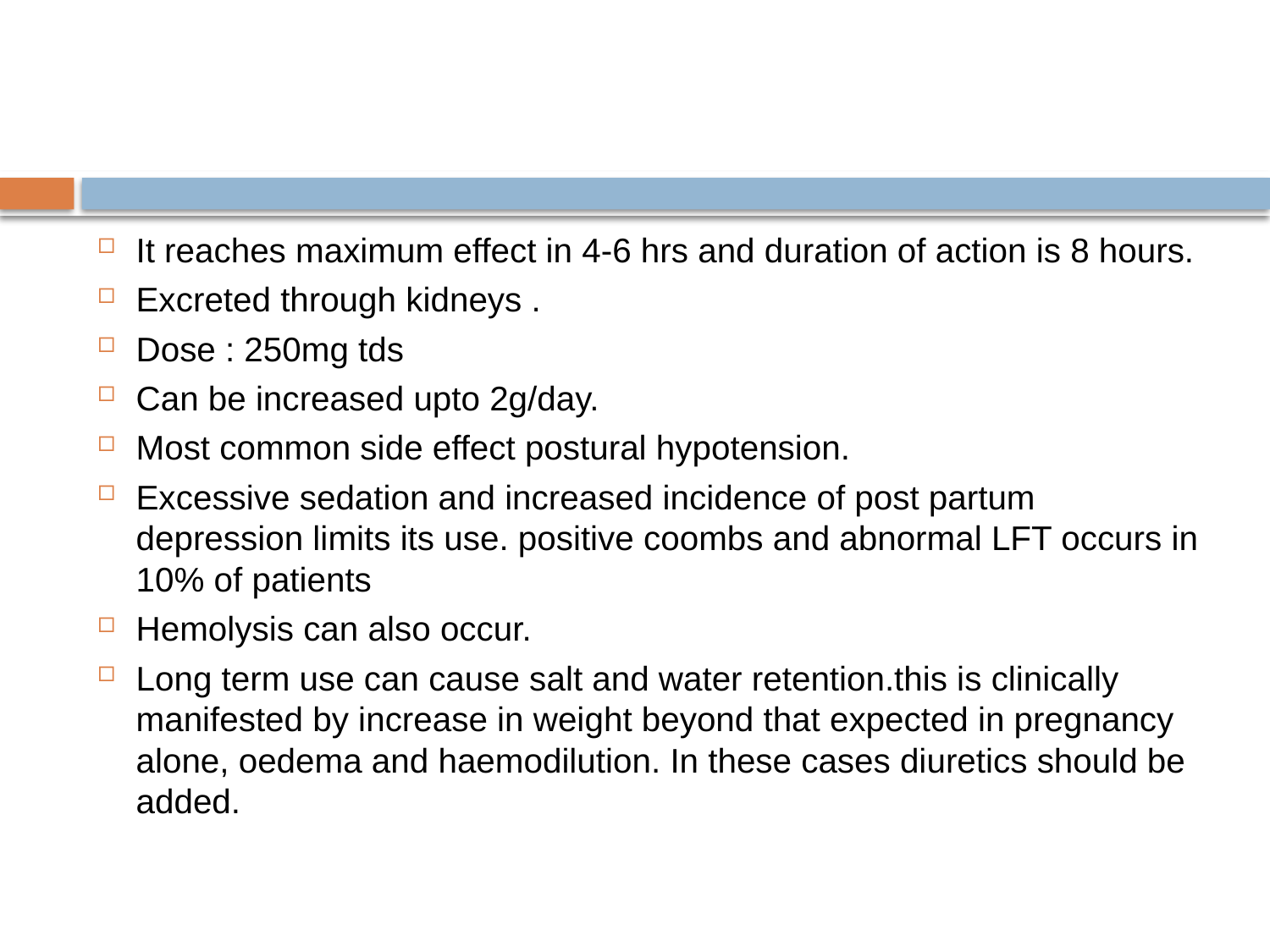

#
It reaches maximum effect in 4-6 hrs and duration of action is 8 hours.
Excreted through kidneys .
Dose : 250mg tds
Can be increased upto 2g/day.
Most common side effect postural hypotension.
Excessive sedation and increased incidence of post partum depression limits its use. positive coombs and abnormal LFT occurs in 10% of patients
Hemolysis can also occur.
Long term use can cause salt and water retention.this is clinically manifested by increase in weight beyond that expected in pregnancy alone, oedema and haemodilution. In these cases diuretics should be added.